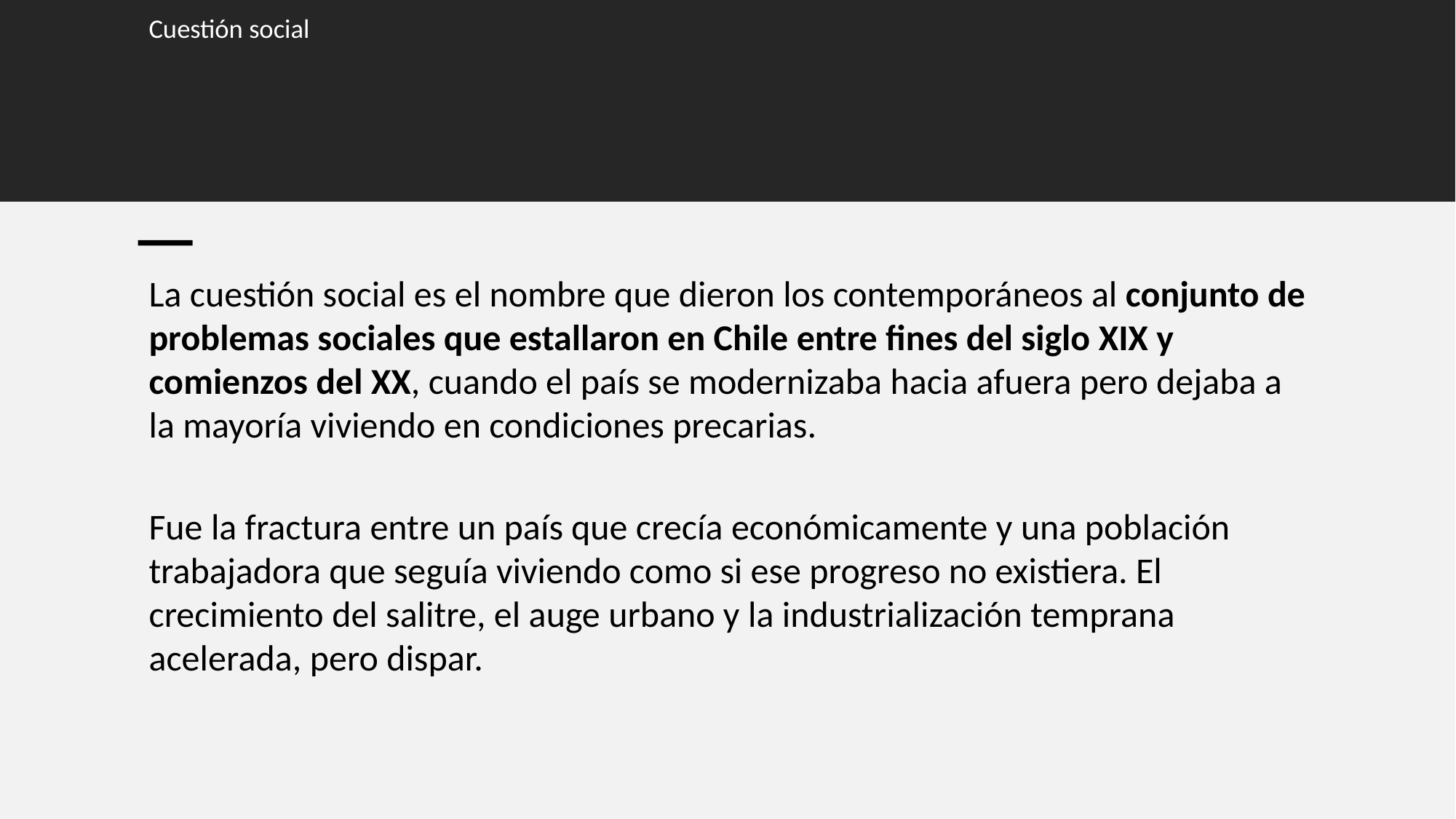

# Cuestión social

La cuestión social es el nombre que dieron los contemporáneos al conjunto de problemas sociales que estallaron en Chile entre fines del siglo XIX y comienzos del XX, cuando el país se modernizaba hacia afuera pero dejaba a la mayoría viviendo en condiciones precarias.

Fue la fractura entre un país que crecía económicamente y una población trabajadora que seguía viviendo como si ese progreso no existiera. El crecimiento del salitre, el auge urbano y la industrialización temprana acelerada, pero dispar.